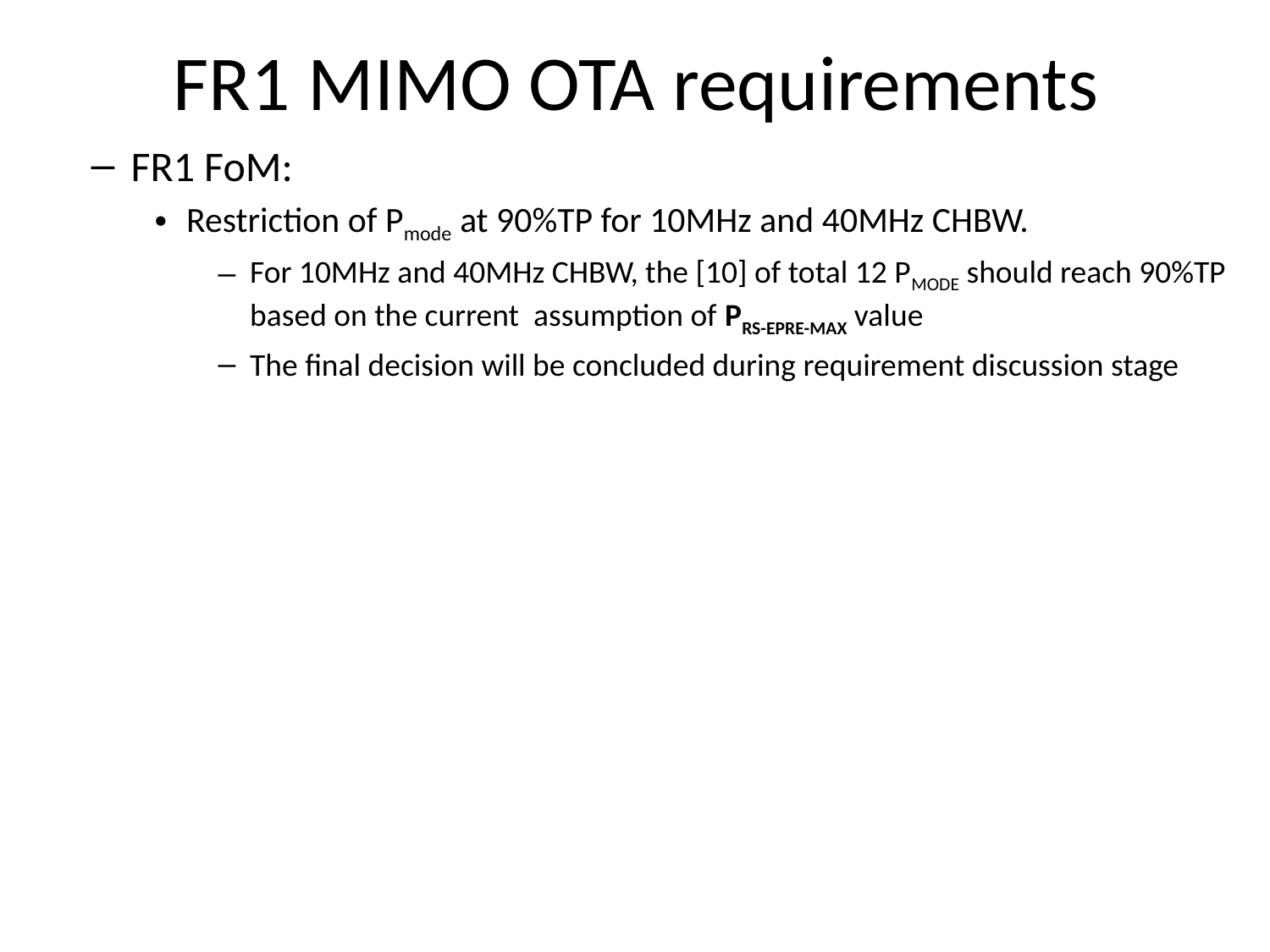

# FR1 MIMO OTA requirements
FR1 FoM:
Restriction of Pmode at 90%TP for 10MHz and 40MHz CHBW.
For 10MHz and 40MHz CHBW, the [10] of total 12 PMODE should reach 90%TP based on the current  assumption of PRS-EPRE-MAX value
The final decision will be concluded during requirement discussion stage